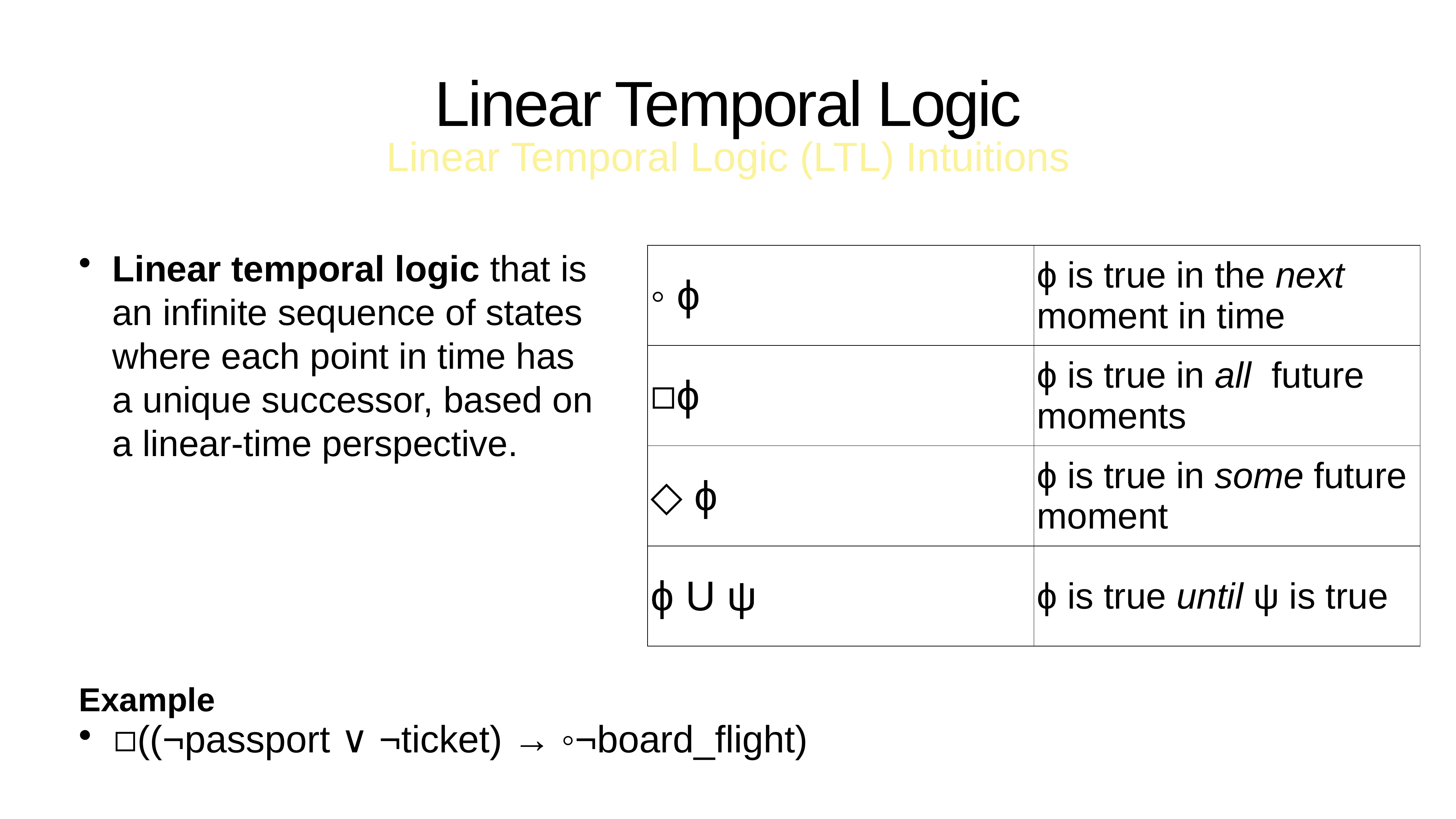

# Linear Temporal Logic
Linear Temporal Logic (LTL) Intuitions
Linear temporal logic that is
an infinite sequence of states
where each point in time has
a unique successor, based on
a linear-time perspective.
| ◦ ϕ | ϕ is true in the next moment in time |
| --- | --- |
| ◻︎ϕ | ϕ is true in all future moments |
| ◇ ϕ | ϕ is true in some future moment |
| ϕ U ψ | ϕ is true until ψ is true |
Example
◻︎((¬passport ∨ ¬ticket) → ◦¬board_flight)